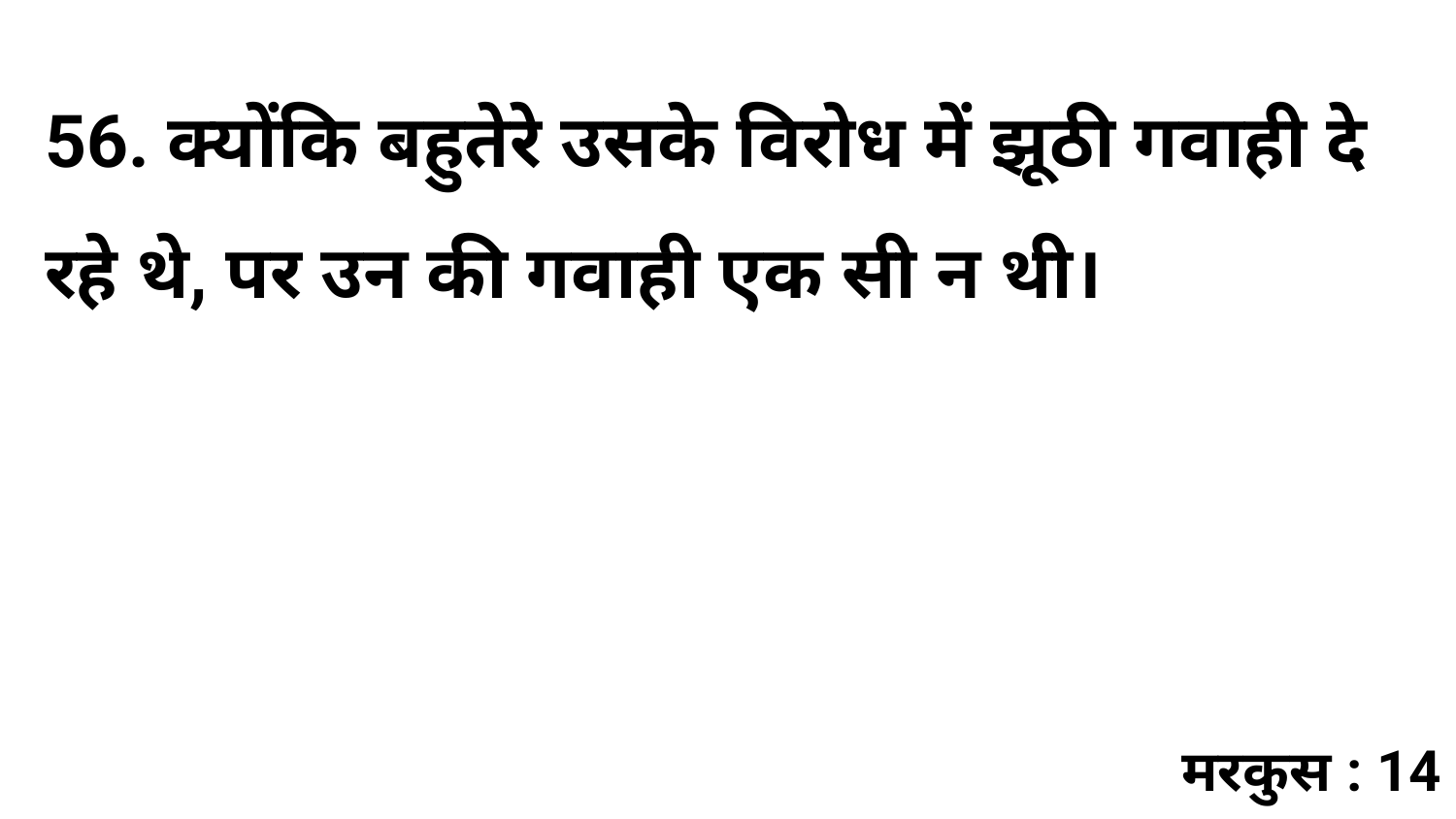

56. क्योंकि बहुतेरे उसके विरोध में झूठी गवाही दे रहे थे, पर उन की गवाही एक सी न थी।
मरकुस : 14